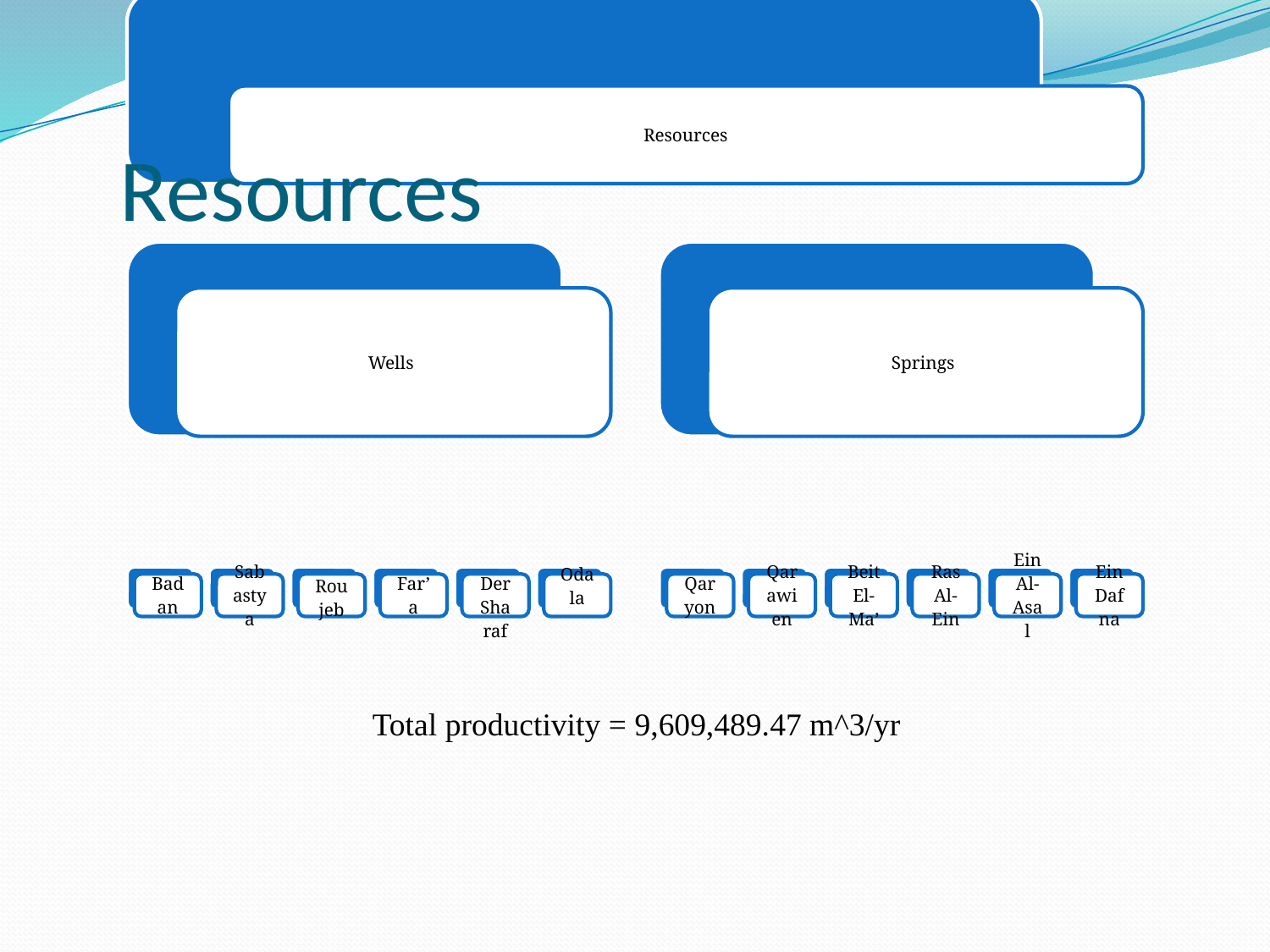

Resources
Wells
Badan
Far’a
Qaryon
        Odala
            Roujeb
Qarawien
Beit El-Ma’
Ras Al-Ein
Ein Al-Asal
Ein Dafna
Sabastya
Springs
            Der Sharaf
Resources
Total productivity = 9,609,489.47 m^3/yr